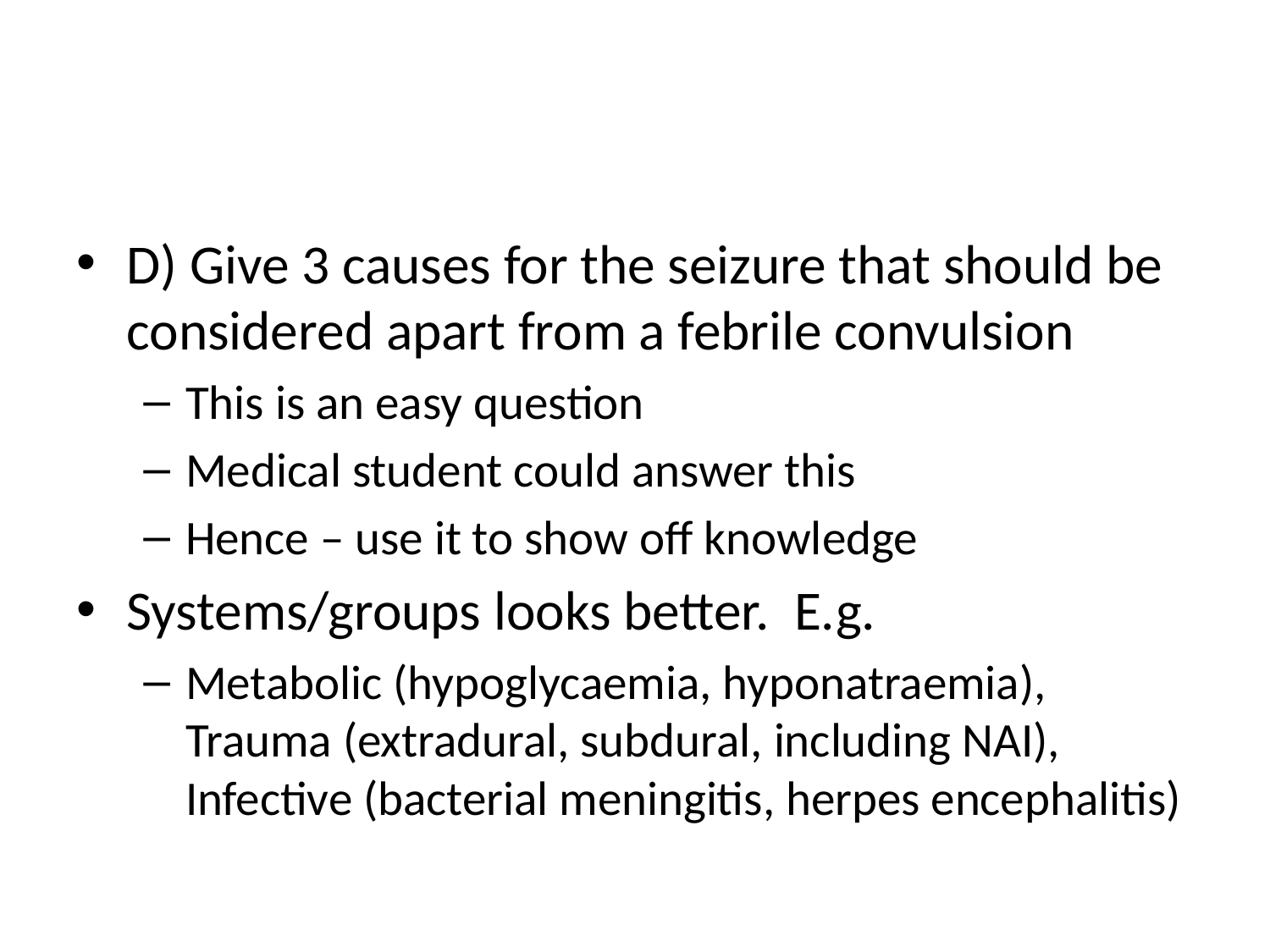

#
D) Give 3 causes for the seizure that should be considered apart from a febrile convulsion
This is an easy question
Medical student could answer this
Hence – use it to show off knowledge
Systems/groups looks better.  E.g.
Metabolic (hypoglycaemia, hyponatraemia), Trauma (extradural, subdural, including NAI), Infective (bacterial meningitis, herpes encephalitis)